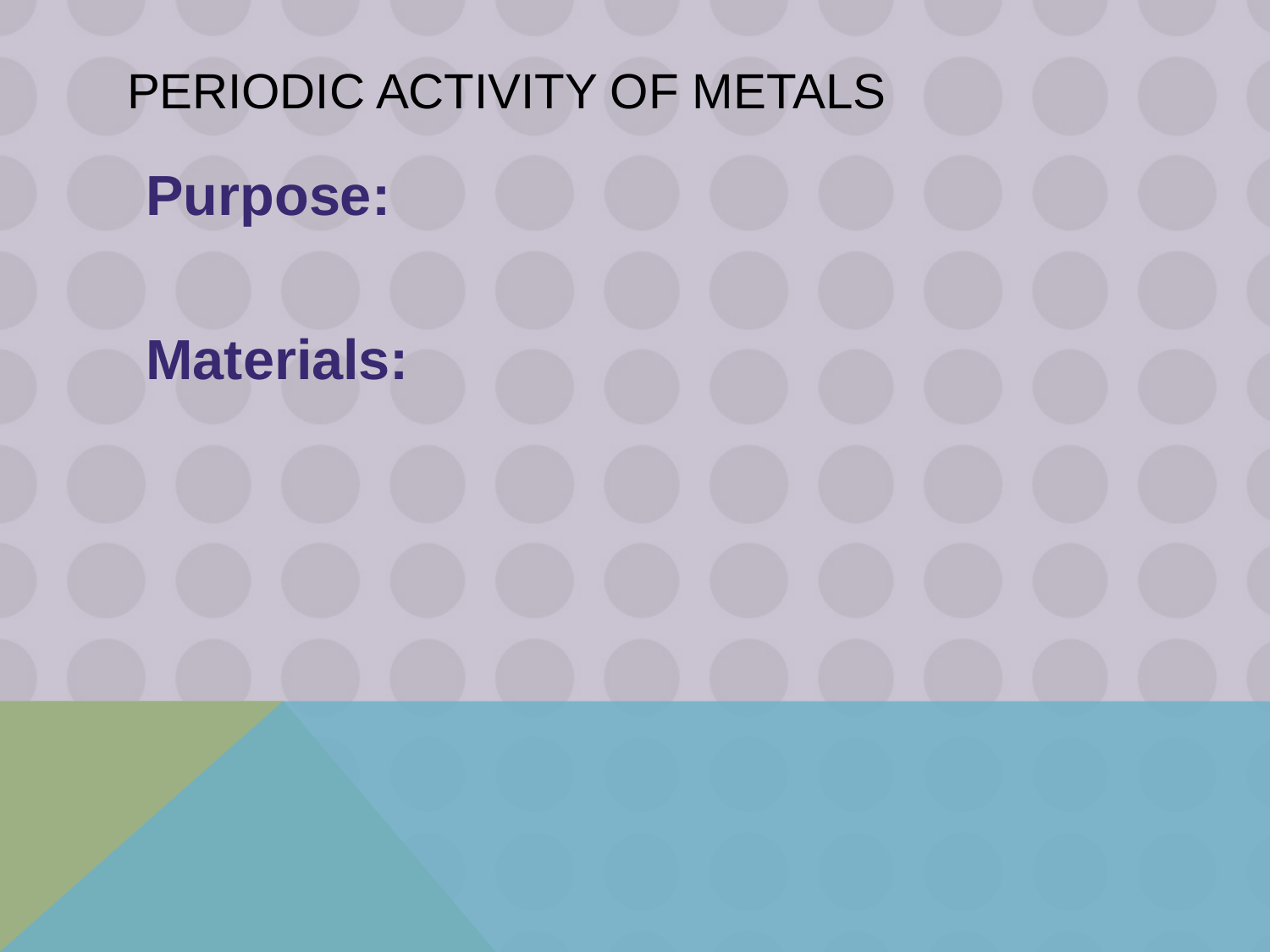

# Periodic Activity of metals
Purpose:

Materials: